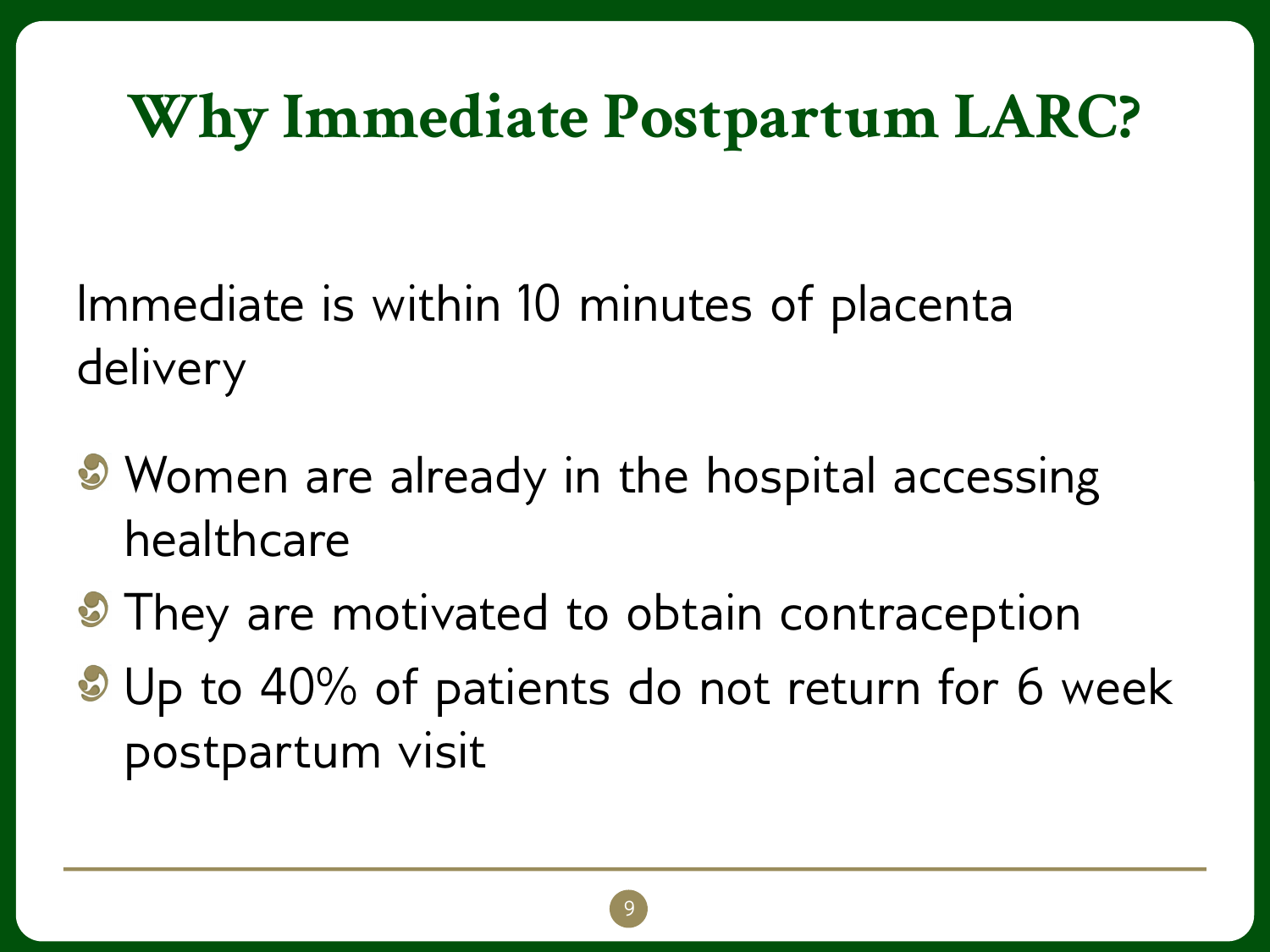

# Why Immediate Postpartum LARC?
Immediate is within 10 minutes of placenta delivery

Women are already in the hospital accessing healthcare
They are motivated to obtain contraception
Up to 40% of patients do not return for 6 week postpartum visit
9